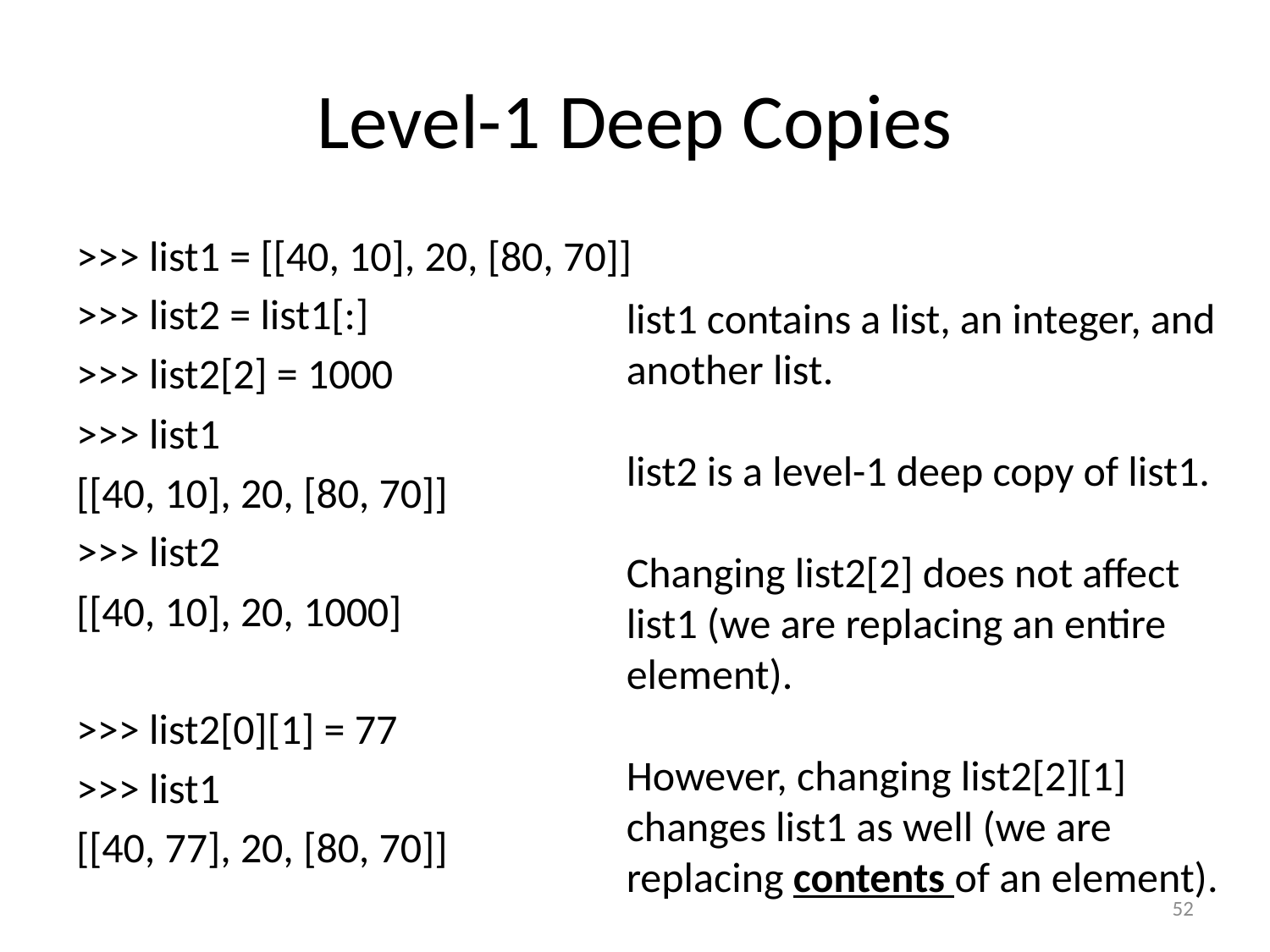

# Level-1 Deep Copies
>>> list1 = [[40, 10], 20, [80, 70]]
>>> list2 = list1[:]
>>> list2[2] = 1000
>>> list1
[[40, 10], 20, [80, 70]]
>>> list2
[[40, 10], 20, 1000]

>>> list2[0][1] = 77
>>> list1
[[40, 77], 20, [80, 70]]

list1 contains a list, an integer, and another list.

list2 is a level-1 deep copy of list1.

Changing list2[2] does not affect list1 (we are replacing an entire element).

However, changing list2[2][1] changes list1 as well (we are replacing contents of an element).
52